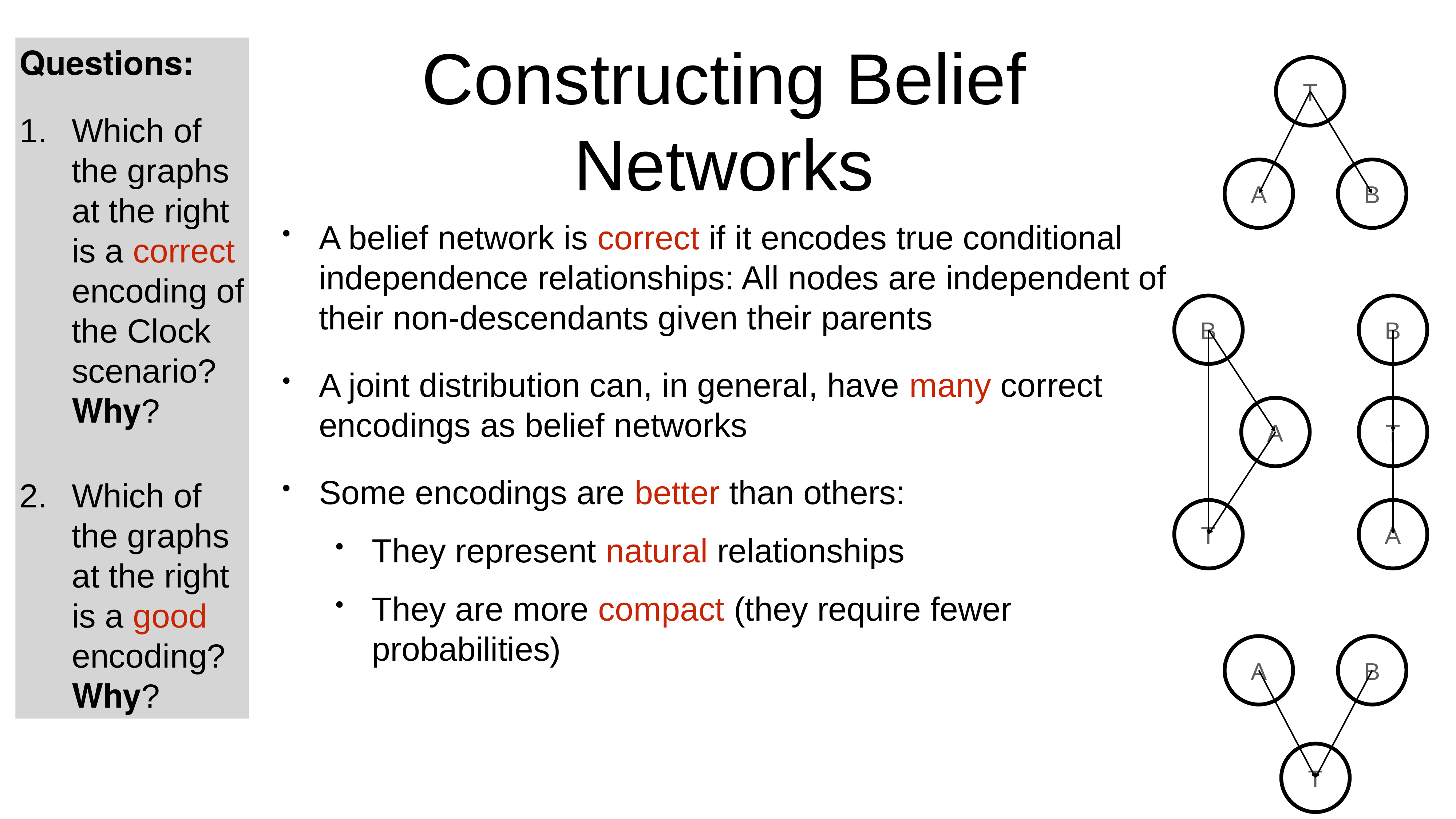

# Constructing Belief Networks
Questions:
Which of the graphs at the right is a correct encoding of the Clock scenario? Why?
Which of the graphs at the right is a good encoding? Why?

T

A

B
A belief network is correct if it encodes true conditional independence relationships: All nodes are independent of their non-descendants given their parents
A joint distribution can, in general, have many correct encodings as belief networks
Some encodings are better than others:
They represent natural relationships
They are more compact (they require fewer probabilities)

B

A

T

B

T

A

A

B

T